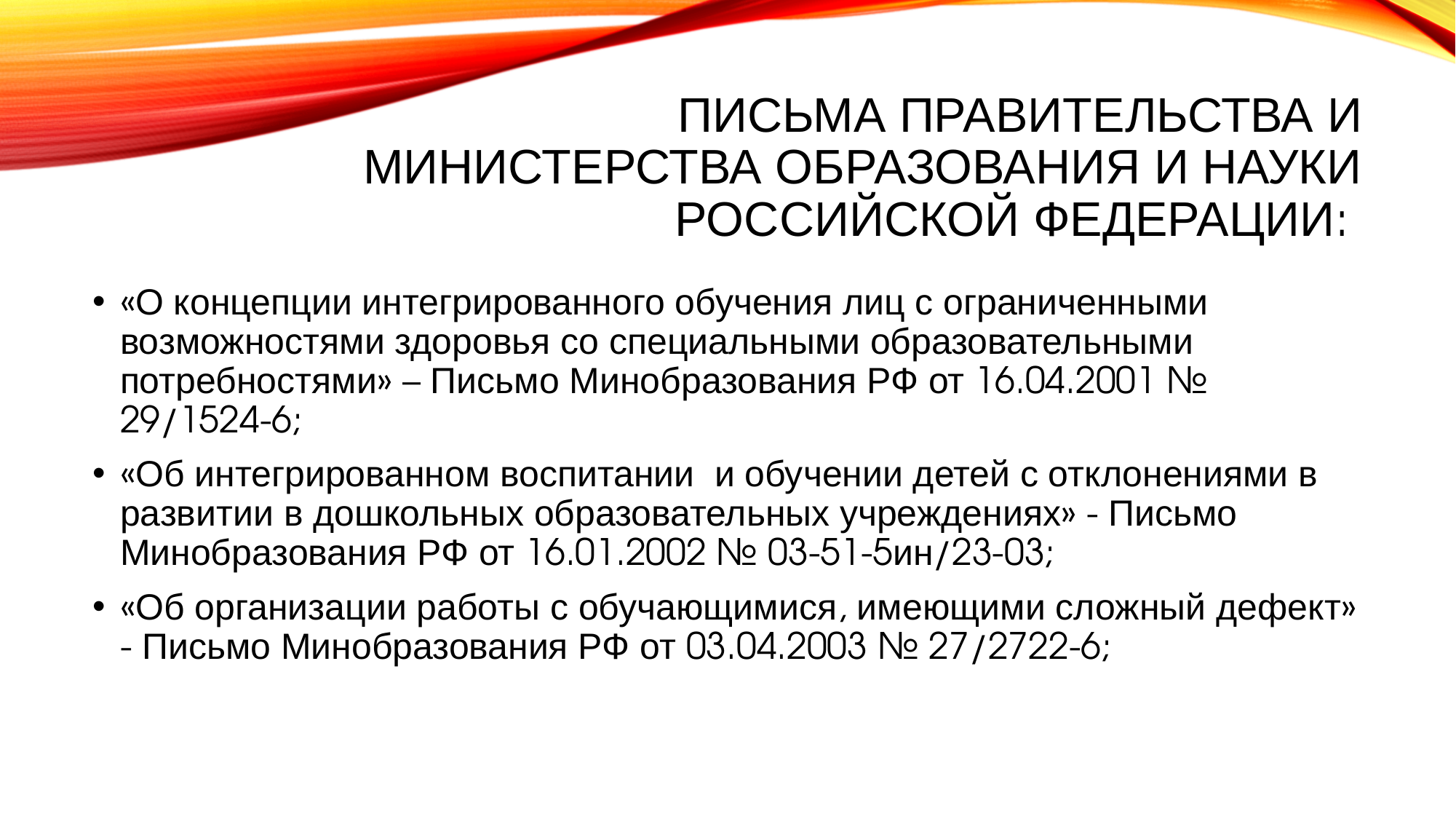

# ПИСЬМА ПРАВИТЕЛЬСТВА И МИНИСТЕРСТВА ОБРАЗОВАНИЯ И НАУКИ РОССИЙСКОЙ ФЕДЕРАЦИИ:
«О концепции интегрированного обучения лиц с ограниченными возможностями здоровья со специальными образовательными потребностями» – Письмо Минобразования РФ от 16.04.2001 № 29/1524-6;
«Об интегрированном воспитании  и обучении детей с отклонениями в развитии в дошкольных образовательных учреждениях» - Письмо Минобразования РФ от 16.01.2002 № 03-51-5ин/23-03;
«Об организации работы с обучающимися, имеющими сложный дефект» - Письмо Минобразования РФ от 03.04.2003 № 27/2722-6;